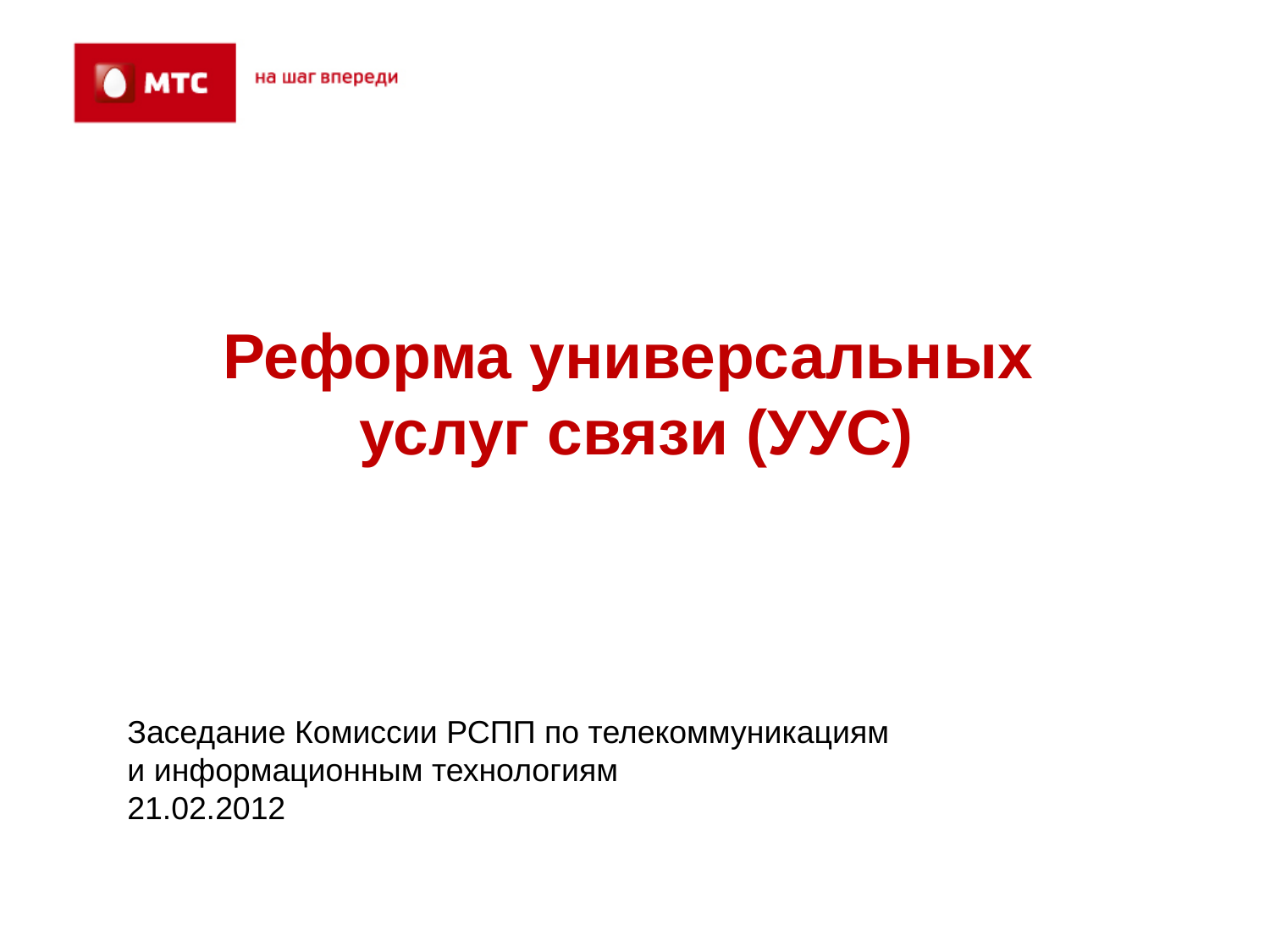

Реформа универсальных
 услуг связи (УУС)
Заседание Комиссии РСПП по телекоммуникациям и информационным технологиям
21.02.2012